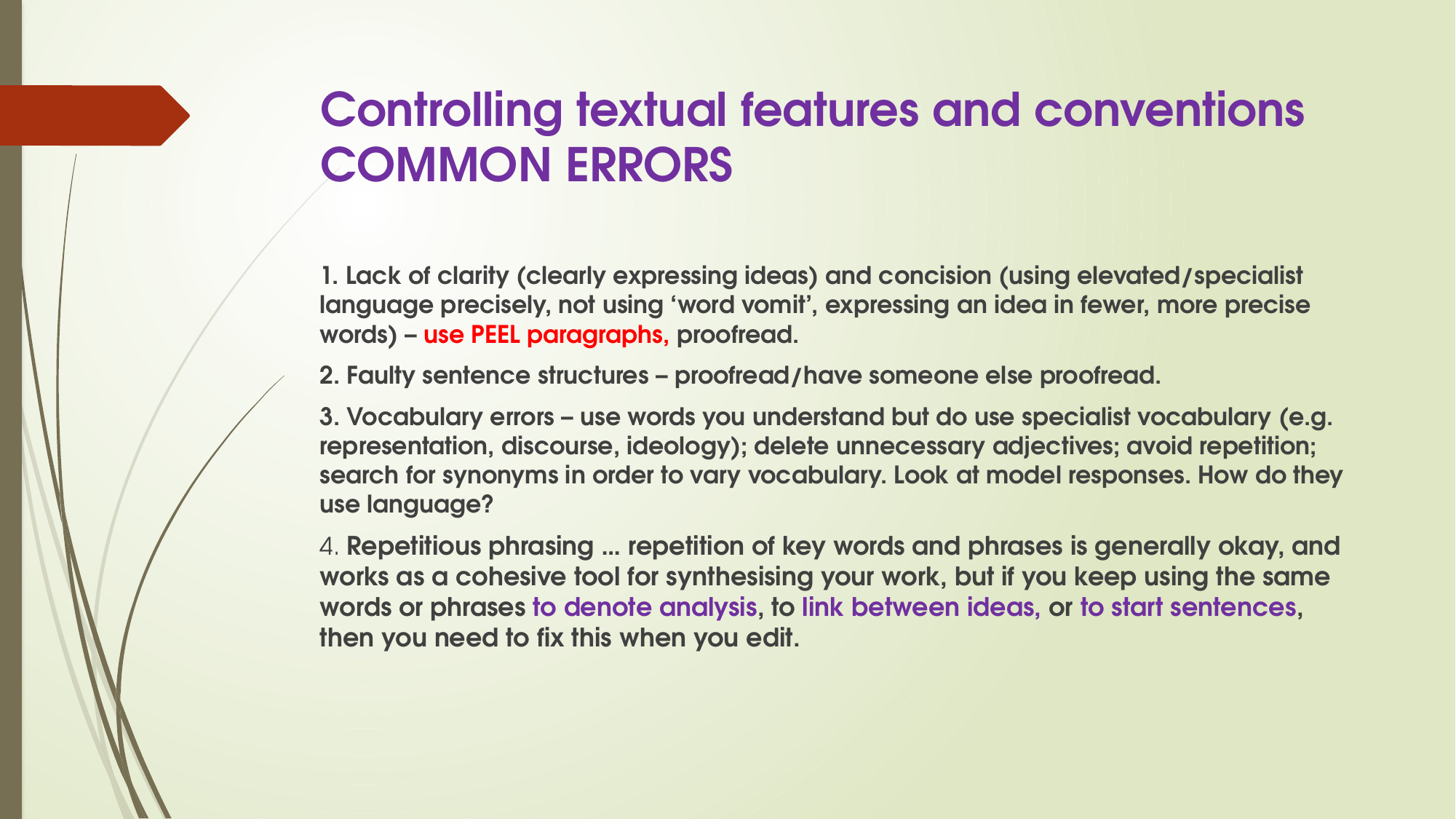

# Controlling textual features and conventions COMMON ERRORS
1. Lack of clarity (clearly expressing ideas) and concision (using elevated/specialist language precisely, not using ‘word vomit’, expressing an idea in fewer, more precise words) – use PEEL paragraphs, proofread.
2. Faulty sentence structures – proofread/have someone else proofread.
3. Vocabulary errors – use words you understand but do use specialist vocabulary (e.g. representation, discourse, ideology); delete unnecessary adjectives; avoid repetition; search for synonyms in order to vary vocabulary. Look at model responses. How do they use language?
4. Repetitious phrasing … repetition of key words and phrases is generally okay, and works as a cohesive tool for synthesising your work, but if you keep using the same words or phrases to denote analysis, to link between ideas, or to start sentences, then you need to fix this when you edit.